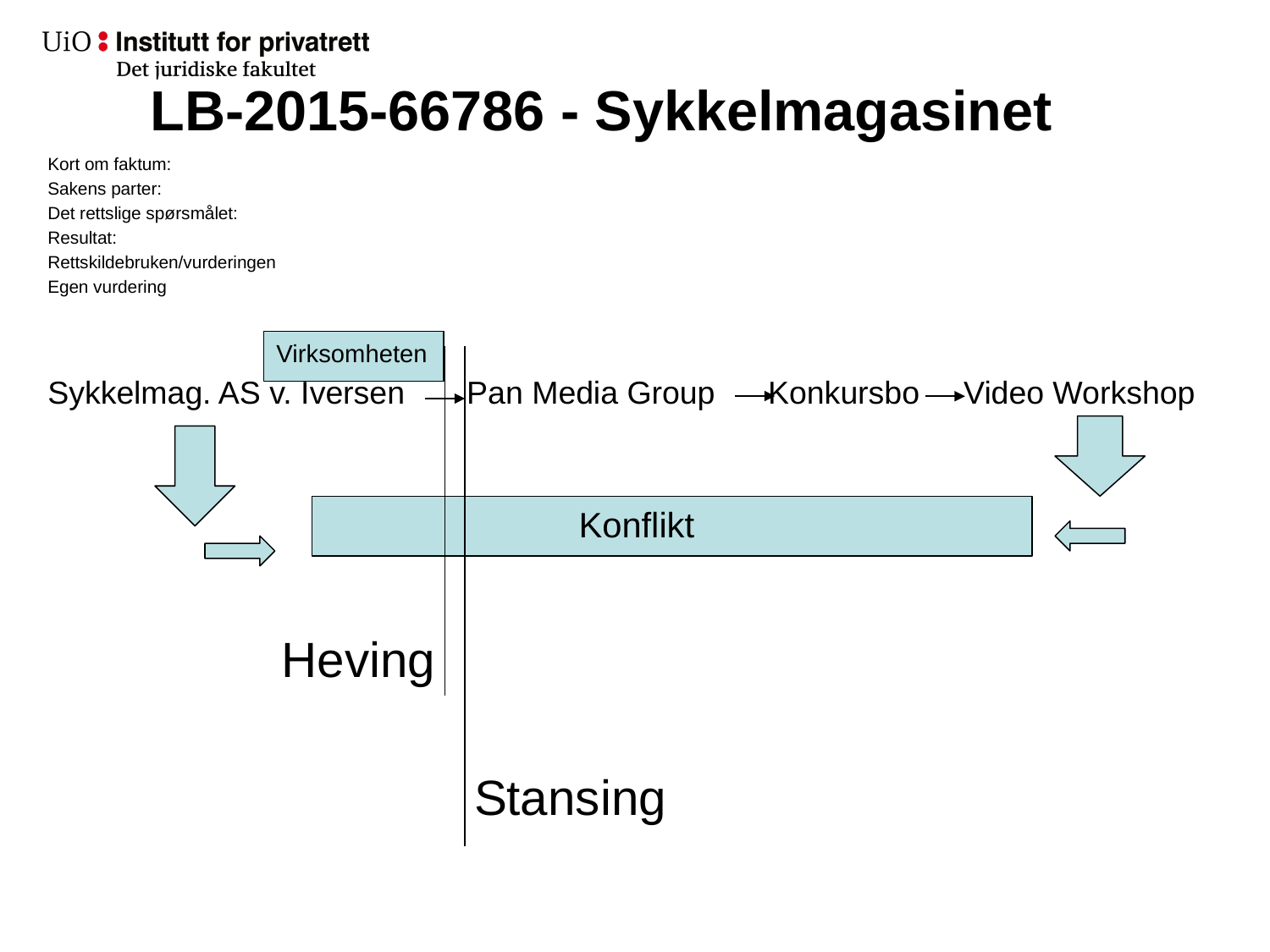

# LB-2015-66786 - Sykkelmagasinet
Kort om faktum:
Sakens parter:
Det rettslige spørsmålet:
Resultat:
Rettskildebruken/vurderingen
Egen vurdering

Sykkelmag. AS v. Iversen       Pan Media Group      Konkursbo     Video Workshop

                 Heving

                               Stansing
Virksomheten

		Konflikt